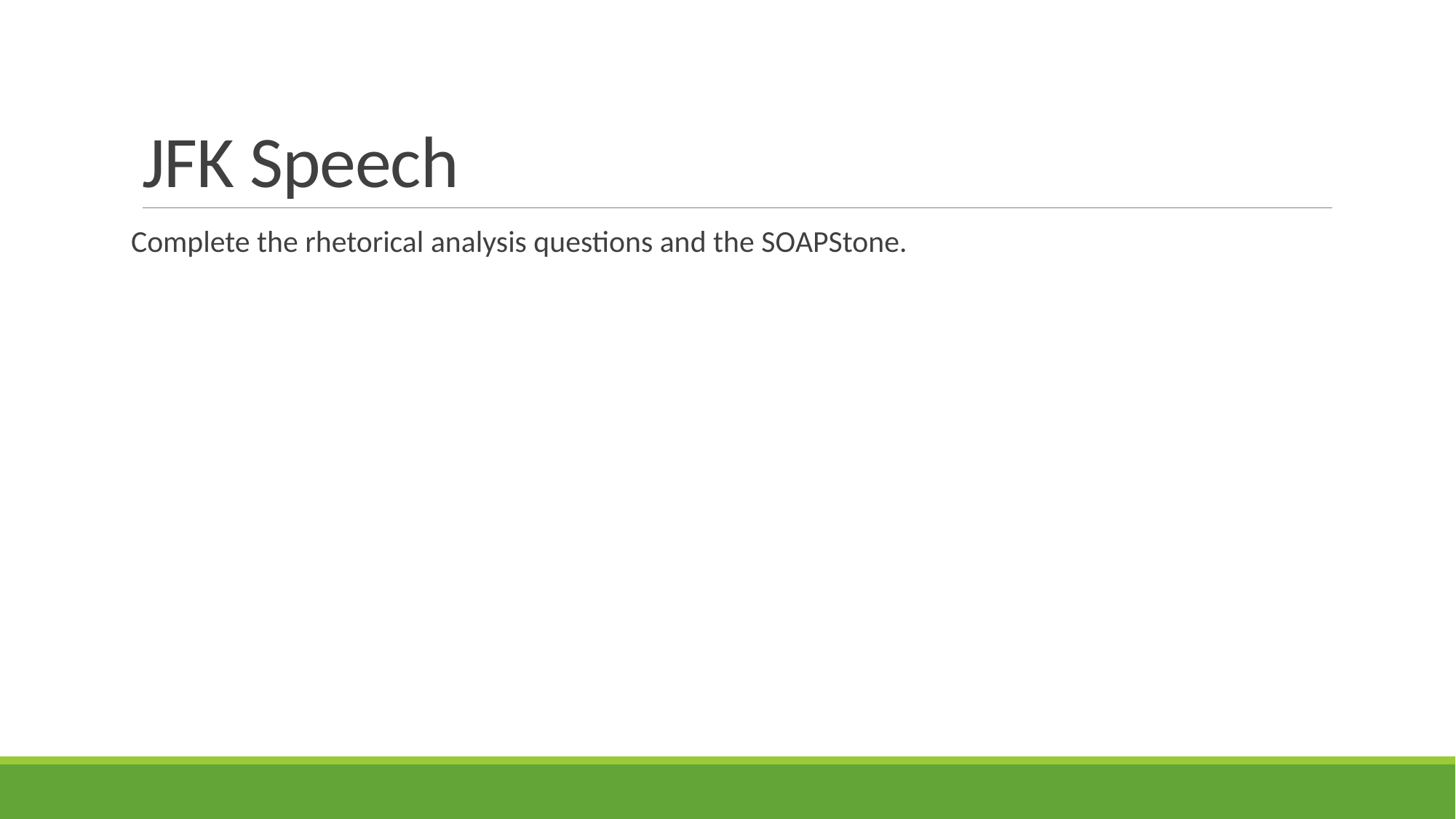

# JFK Speech
Complete the rhetorical analysis questions and the SOAPStone.